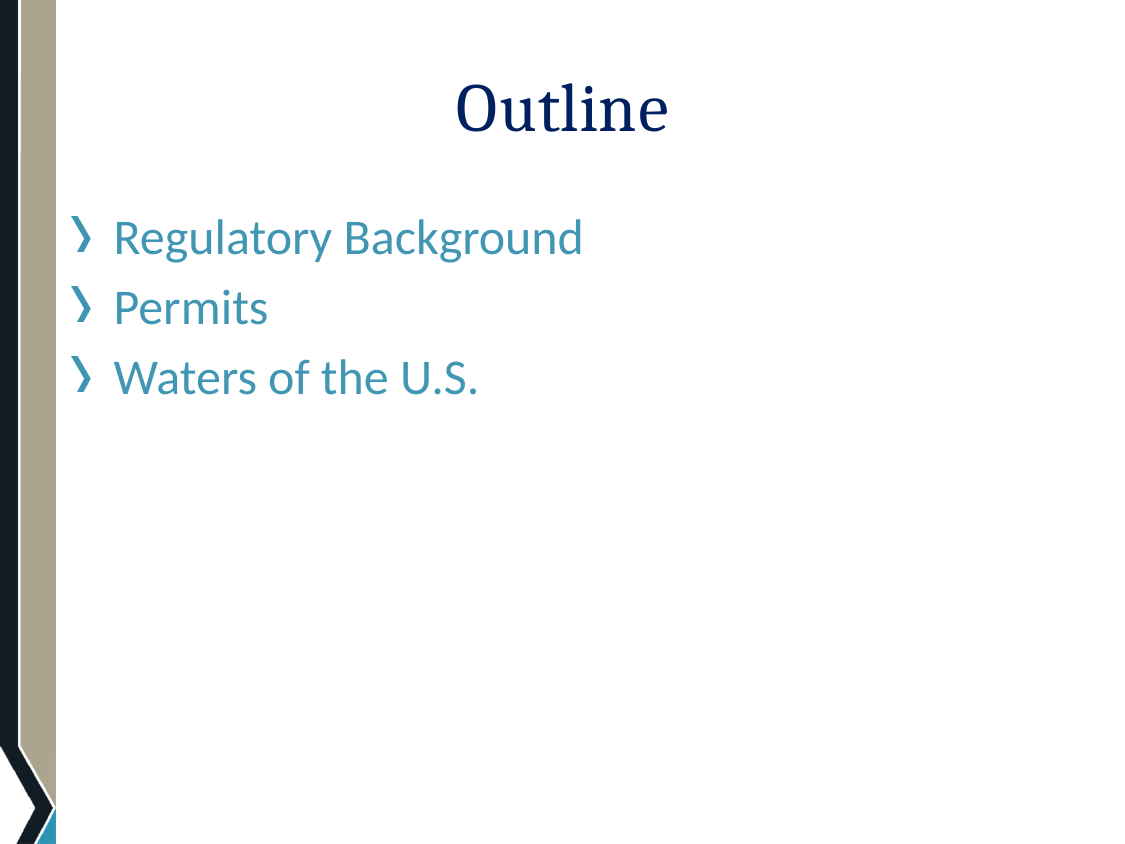

# Outline
Regulatory Background
Permits
Waters of the U.S.